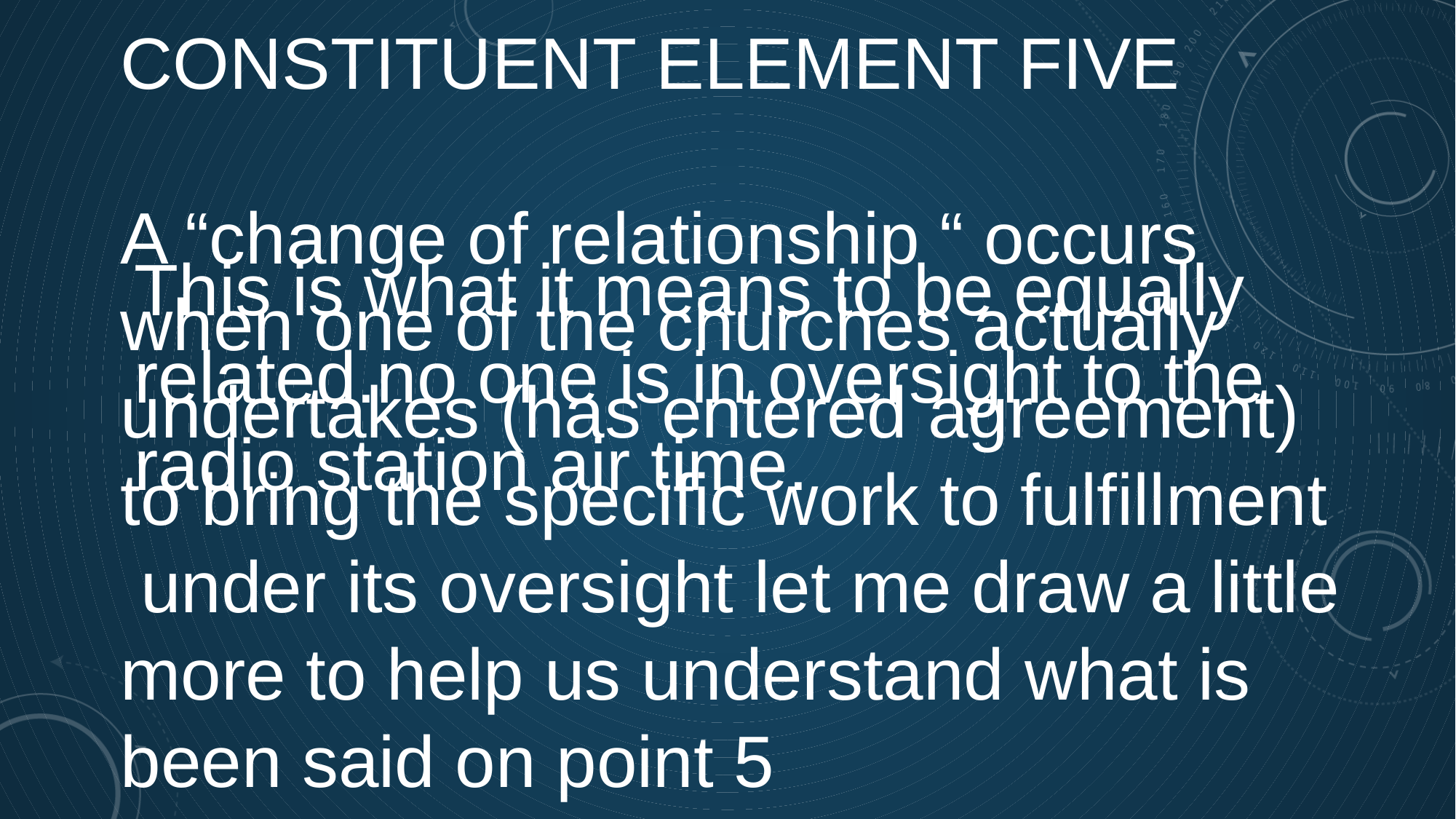

CONSTITUENT ELEMENT FIVE

A “change of relationship “ occurs when one of the churches actually undertakes (has entered agreement) to bring the specific work to fulfillment
 under its oversight let me draw a little more to help us understand what is been said on point 5
This is what it means to be equally related.no one is in oversight to the radio station air time.